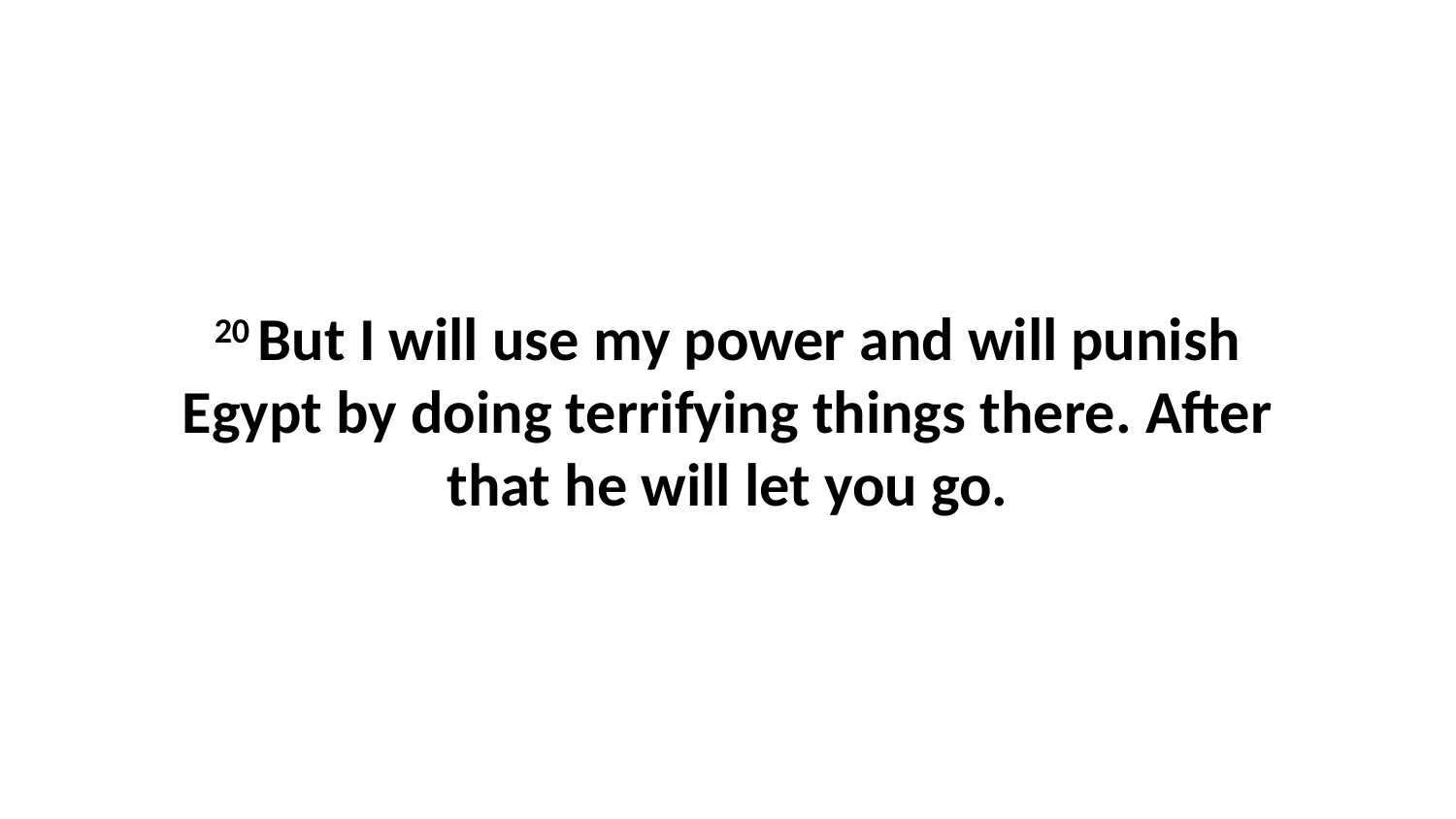

20 But I will use my power and will punish Egypt by doing terrifying things there. After that he will let you go.